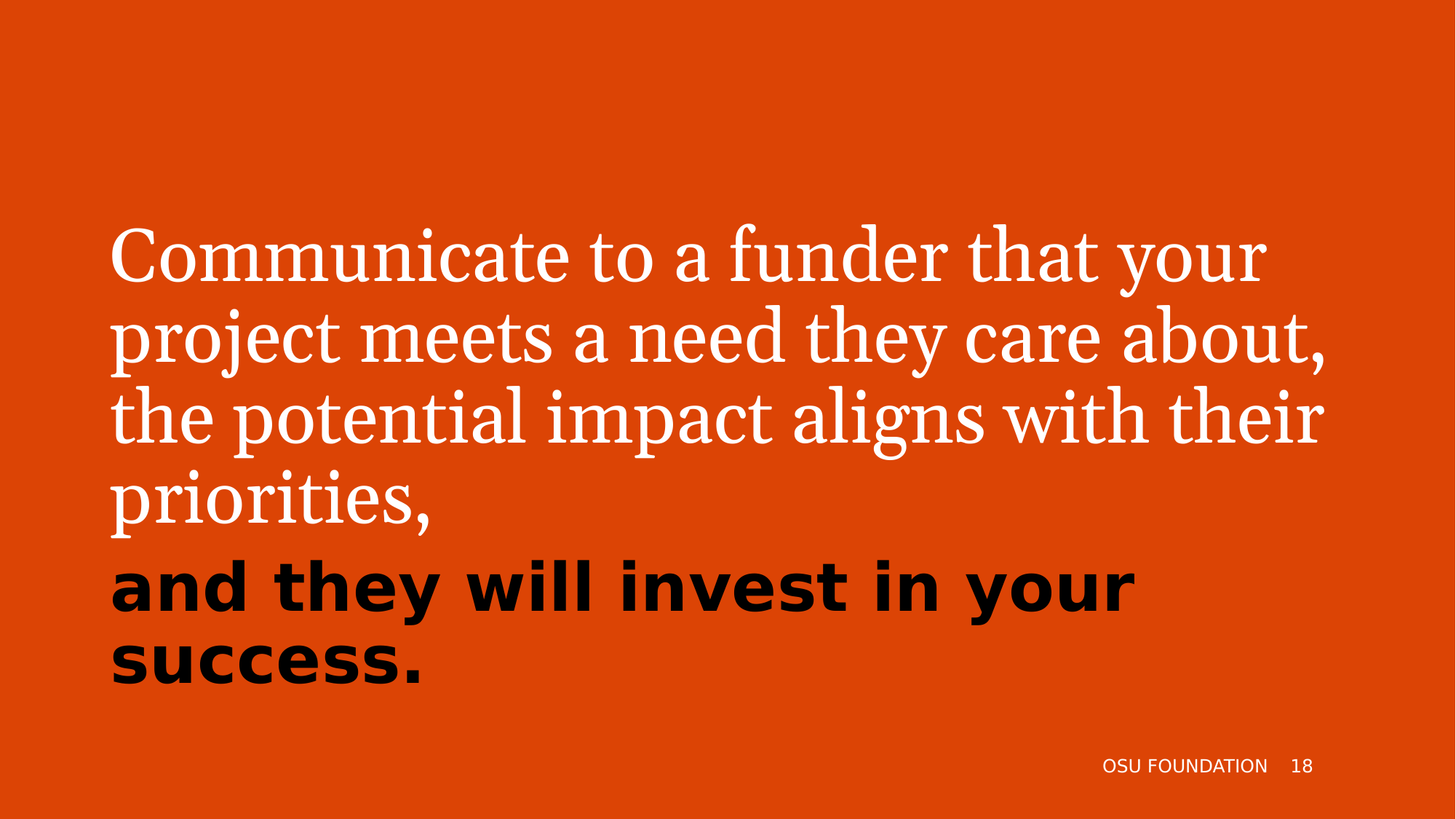

# Communicate to a funder that your project meets a need they care about, the potential impact aligns with their priorities,
and they will invest in your success.
OSU FOUNDATION
18